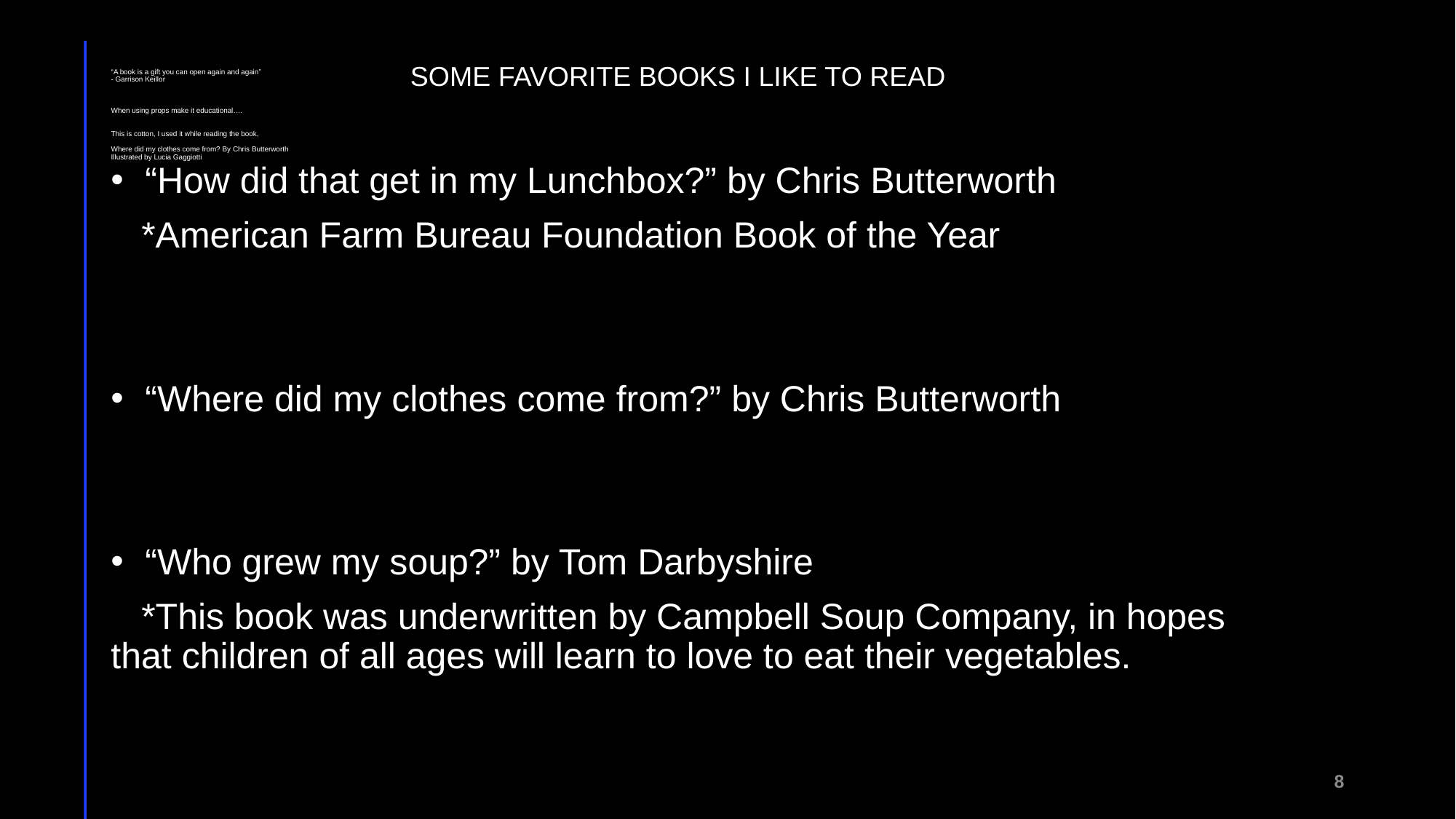

SOME FAVORITE BOOKS I LIKE TO READ

“How did that get in my Lunchbox?” by Chris Butterworth
   *American Farm Bureau Foundation Book of the Year

“Where did my clothes come from?” by Chris Butterworth

“Who grew my soup?” by Tom Darbyshire
   *This book was underwritten by Campbell Soup Company, in hopes that children of all ages will learn to love to eat their vegetables.

# “A book is a gift you can open again and again” - Garrison Keillor When using props make it educational…. This is cotton, I used it while reading the book, Where did my clothes come from? By Chris Butterworth Illustrated by Lucia Gaggiotti

8